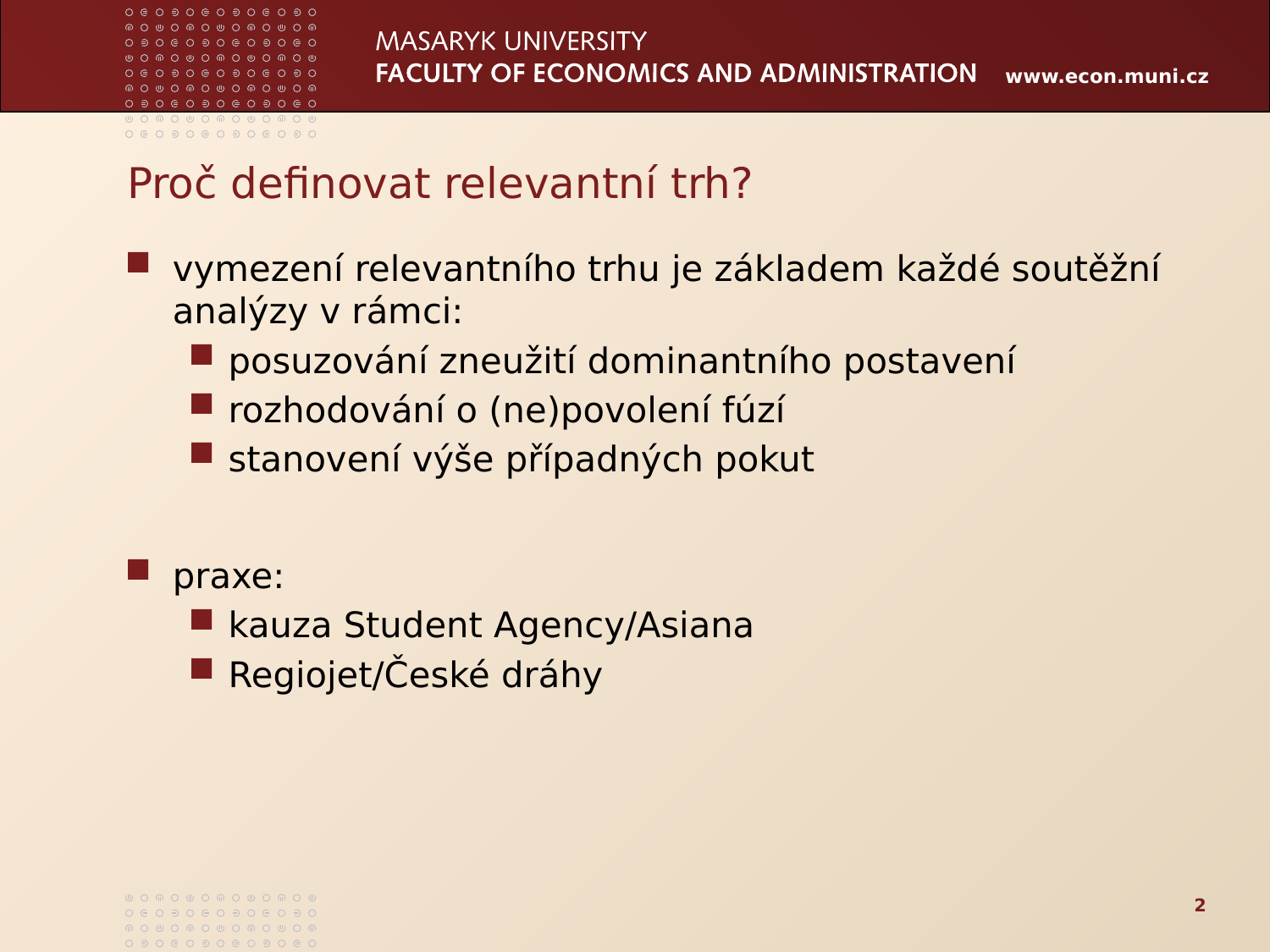

# Proč definovat relevantní trh?
vymezení relevantního trhu je základem každé soutěžní analýzy v rámci:
posuzování zneužití dominantního postavení
rozhodování o (ne)povolení fúzí
stanovení výše případných pokut

praxe:
kauza Student Agency/Asiana
Regiojet/České dráhy

2